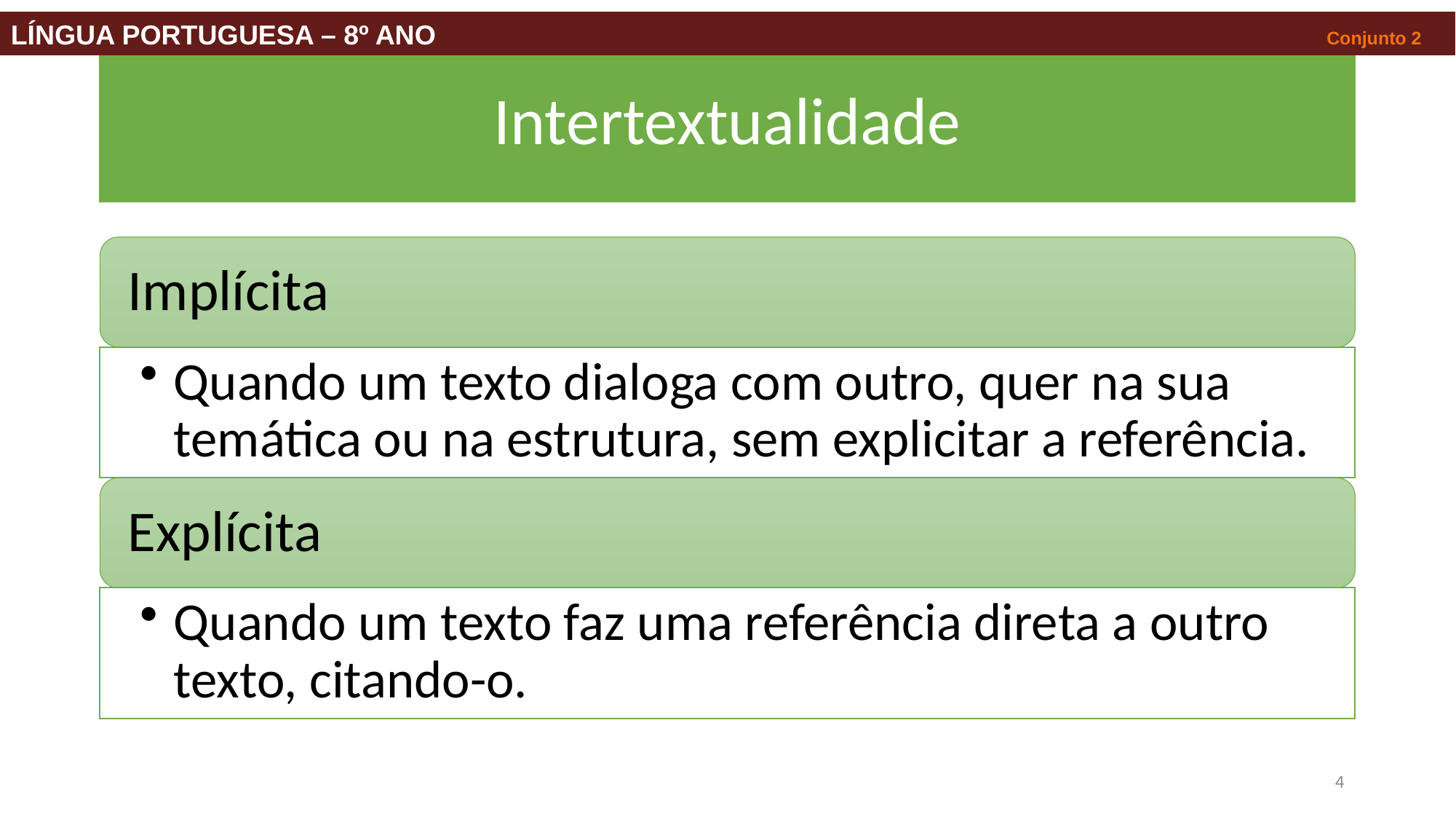

LÍNGUA PORTUGUESA – 8º ANO									 Conjunto 2
# Intertextualidade
Implícita
Quando um texto dialoga com outro, quer na sua temática ou na estrutura, sem explicitar a referência.
Explícita
Quando um texto faz uma referência direta a outro texto, citando-o.
4